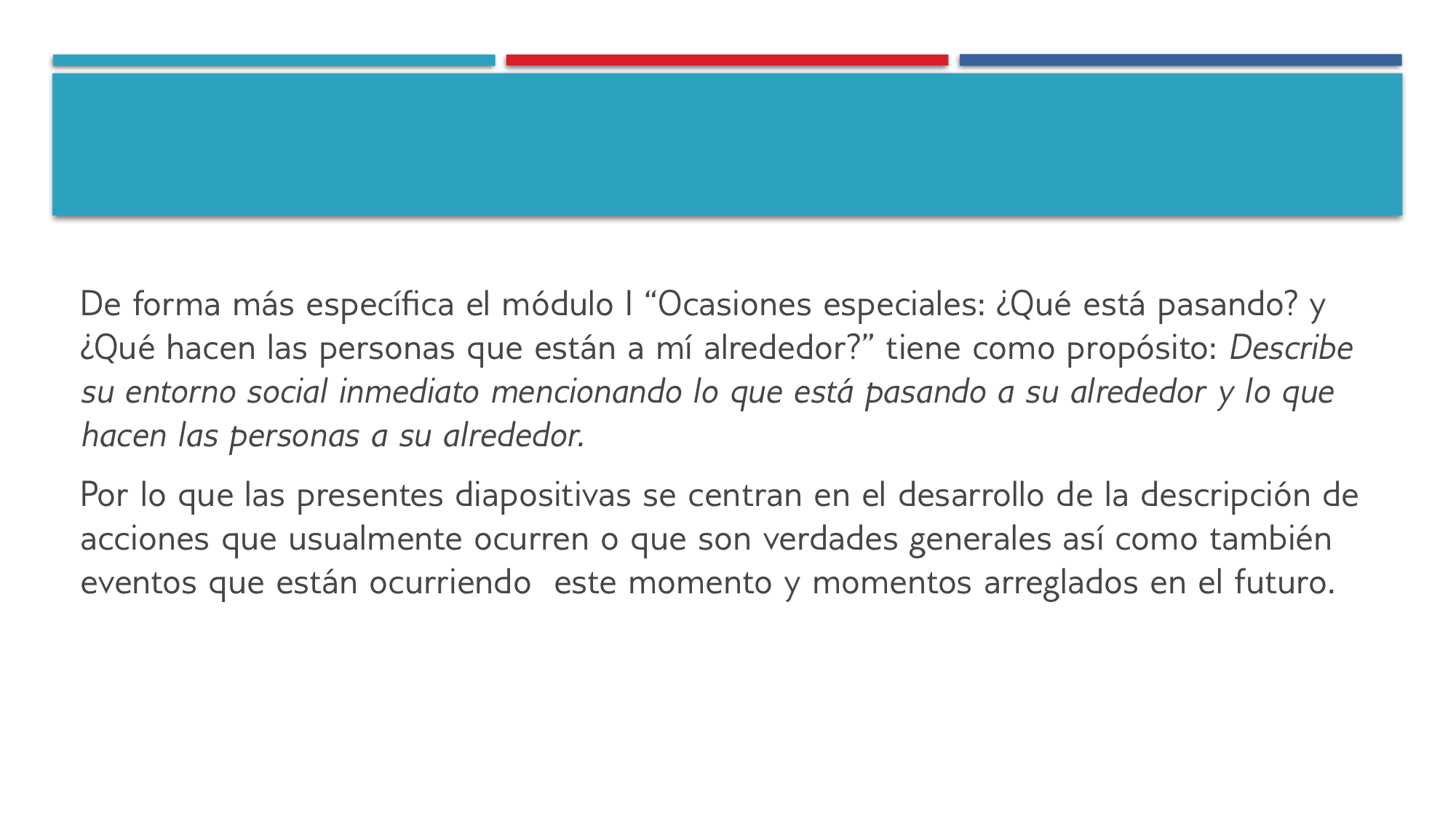

De forma más específica el módulo I “Ocasiones especiales: ¿Qué está pasando? y ¿Qué hacen las personas que están a mí alrededor?” tiene como propósito: Describe su entorno social inmediato mencionando lo que está pasando a su alrededor y lo que hacen las personas a su alrededor.
Por lo que las presentes diapositivas se centran en el desarrollo de la descripción de acciones que usualmente ocurren o que son verdades generales así como también eventos que están ocurriendo  este momento y momentos arreglados en el futuro.